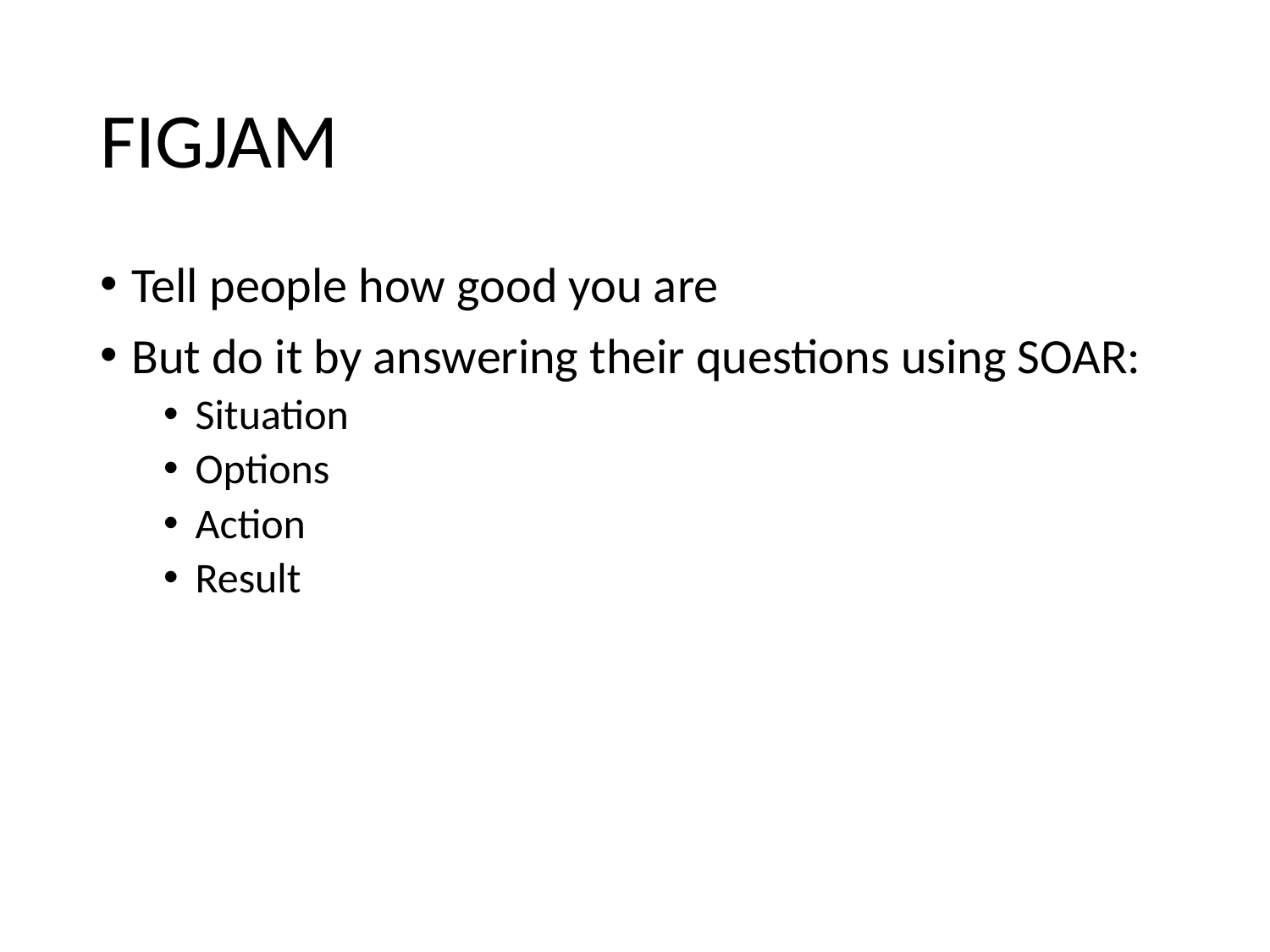

# FIGJAM
Tell people how good you are
But do it by answering their questions using SOAR:
Situation
Options
Action
Result